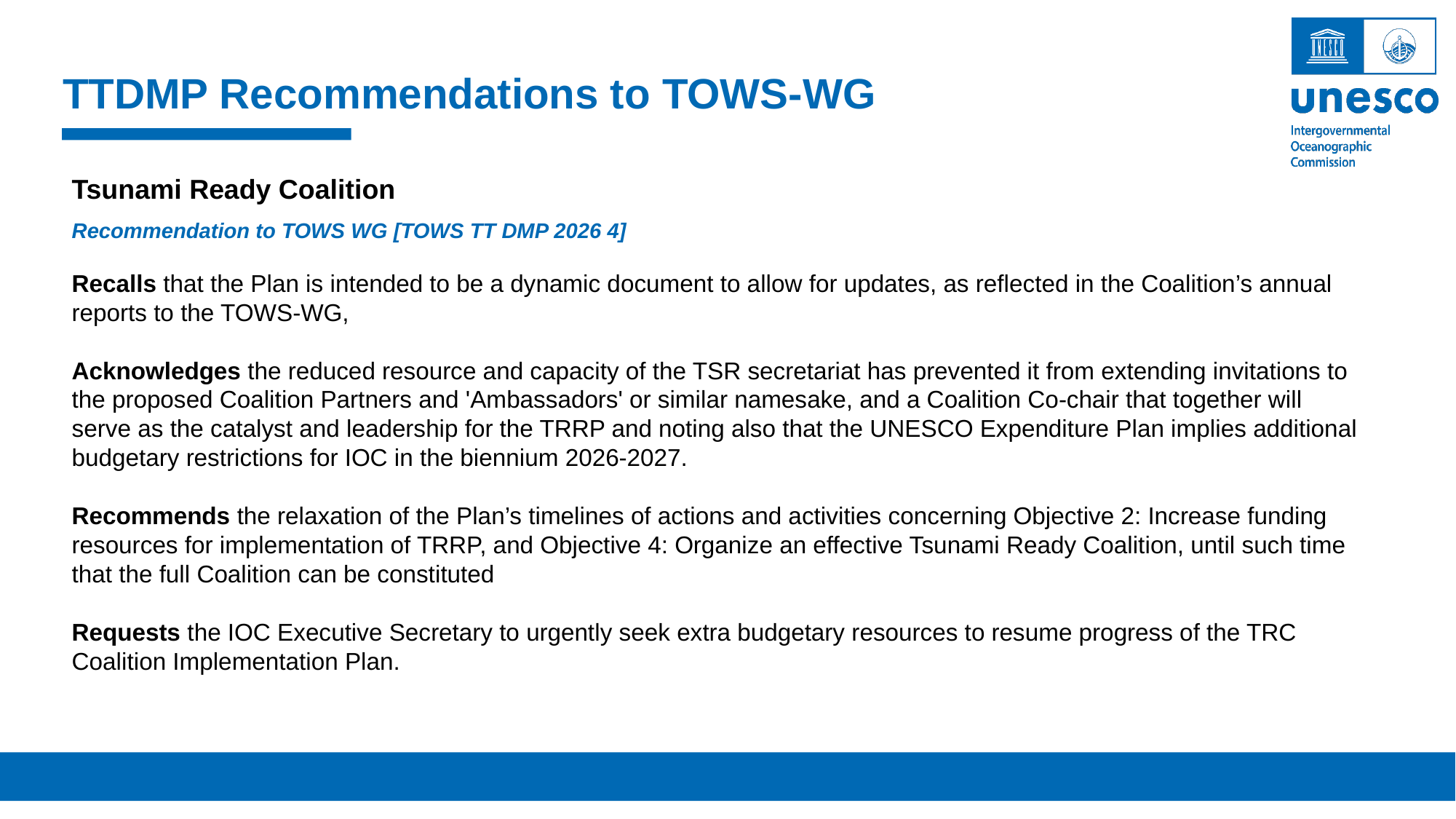

TTDMP Recommendations to TOWS-WG
Tsunami Ready Coalition
Recommendation to TOWS WG [TOWS TT DMP 2026 4]

Recalls that the Plan is intended to be a dynamic document to allow for updates, as reflected in the Coalition’s annual reports to the TOWS-WG,

Acknowledges the reduced resource and capacity of the TSR secretariat has prevented it from extending invitations to the proposed Coalition Partners and 'Ambassadors' or similar namesake, and a Coalition Co-chair that together will serve as the catalyst and leadership for the TRRP and noting also that the UNESCO Expenditure Plan implies additional budgetary restrictions for IOC in the biennium 2026-2027.

Recommends the relaxation of the Plan’s timelines of actions and activities concerning Objective 2: Increase funding resources for implementation of TRRP, and Objective 4: Organize an effective Tsunami Ready Coalition, until such time that the full Coalition can be constituted

Requests the IOC Executive Secretary to urgently seek extra budgetary resources to resume progress of the TRC Coalition Implementation Plan.